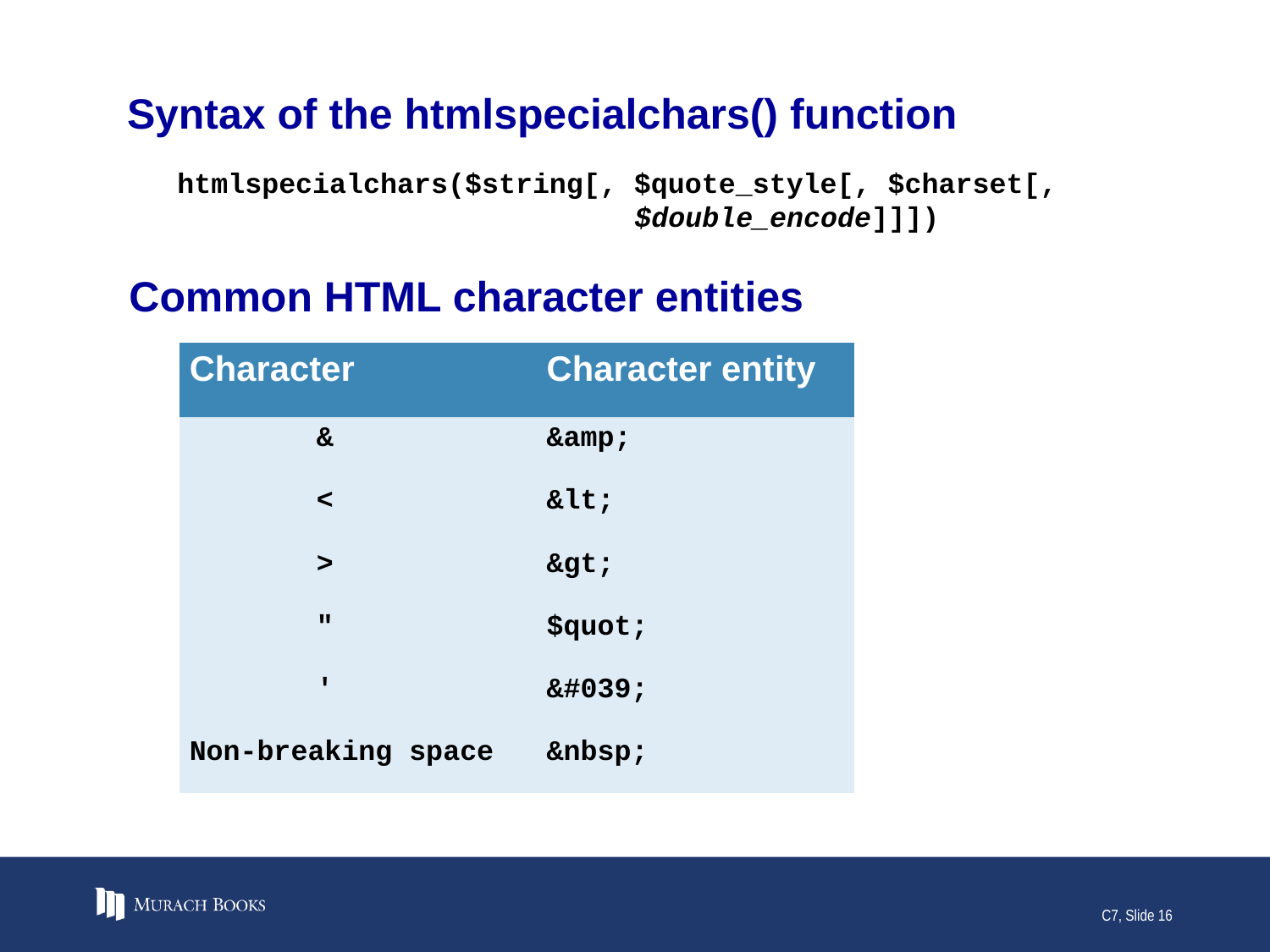

# Syntax of the htmlspecialchars() function
htmlspecialchars($string[, $quote_style[, $charset[,
                           $double_encode]]])
Common HTML character entities

| Character | Character entity |
| --- | --- |
| & | &amp; |
| < | &lt; |
| > | &gt; |
| " | $quot; |
| ' | &#039; |
| Non-breaking space | &nbsp; |

C7, Slide 16